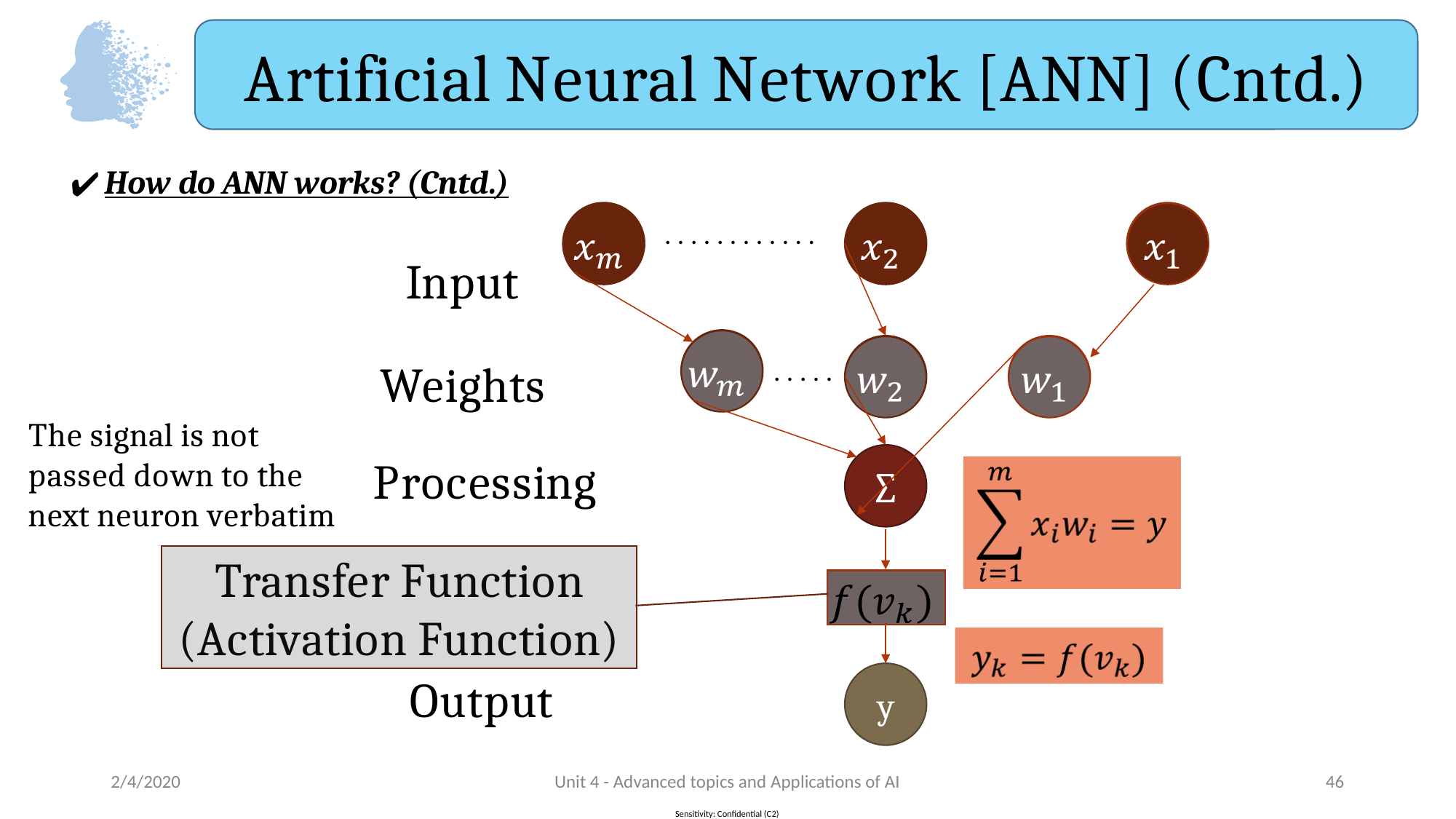

Artificial Neural Network [ANN] (Cntd.)
How do ANN works? (Cntd.)

. . . . . . . . . . . .
Input

Weights
. . . . .
The signal is not passed down to the
next neuron verbatim
Processing
∑

Transfer Function (Activation Function)

Output
y
2/4/2020
Unit 4 - Advanced topics and Applications of AI
46